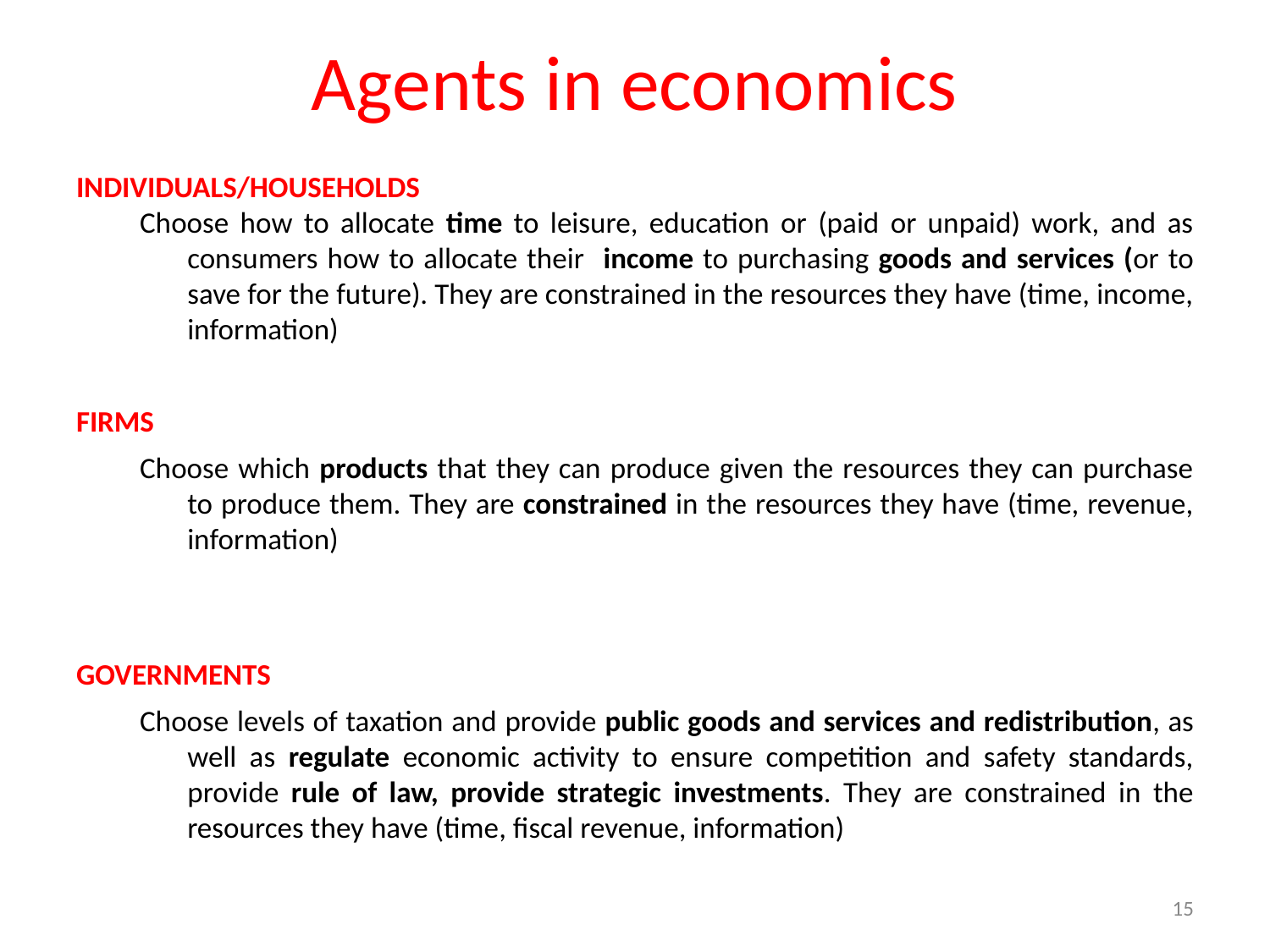

# Agents in economics
INDIVIDUALS/HOUSEHOLDS
Choose how to allocate time to leisure, education or (paid or unpaid) work, and as consumers how to allocate their  income to purchasing goods and services (or to save for the future). They are constrained in the resources they have (time, income, information)

FIRMS
Choose which products that they can produce given the resources they can purchase to produce them. They are constrained in the resources they have (time, revenue, information)

GOVERNMENTS
Choose levels of taxation and provide public goods and services and redistribution, as well as regulate economic activity to ensure competition and safety standards, provide rule of law, provide strategic investments. They are constrained in the resources they have (time, fiscal revenue, information)

15